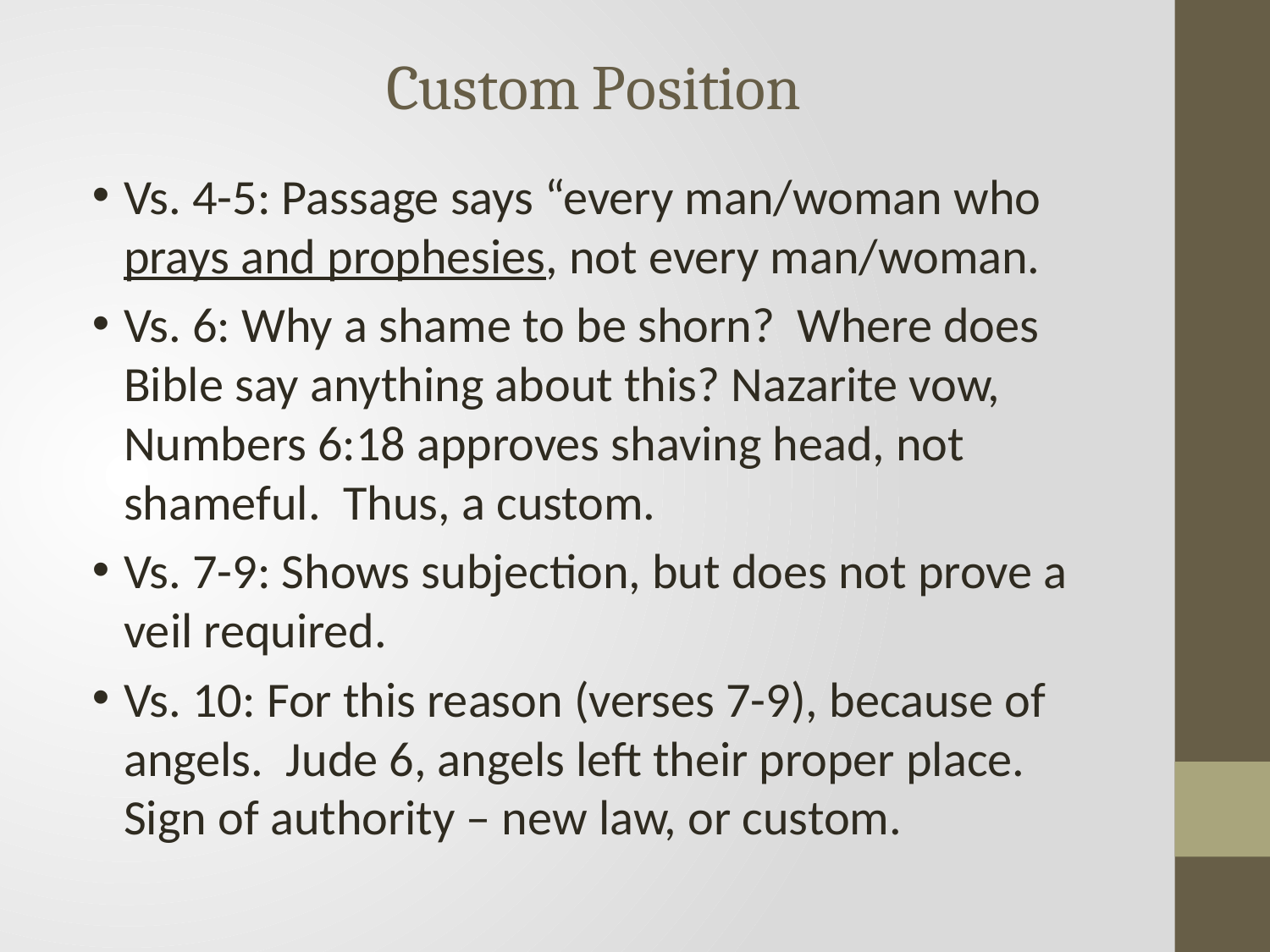

# Custom Position
Vs. 4-5: Passage says “every man/woman who prays and prophesies, not every man/woman.
Vs. 6: Why a shame to be shorn?  Where does Bible say anything about this? Nazarite vow, Numbers 6:18 approves shaving head, not shameful.  Thus, a custom.
Vs. 7-9: Shows subjection, but does not prove a veil required.
Vs. 10: For this reason (verses 7-9), because of angels.  Jude 6, angels left their proper place. Sign of authority – new law, or custom.